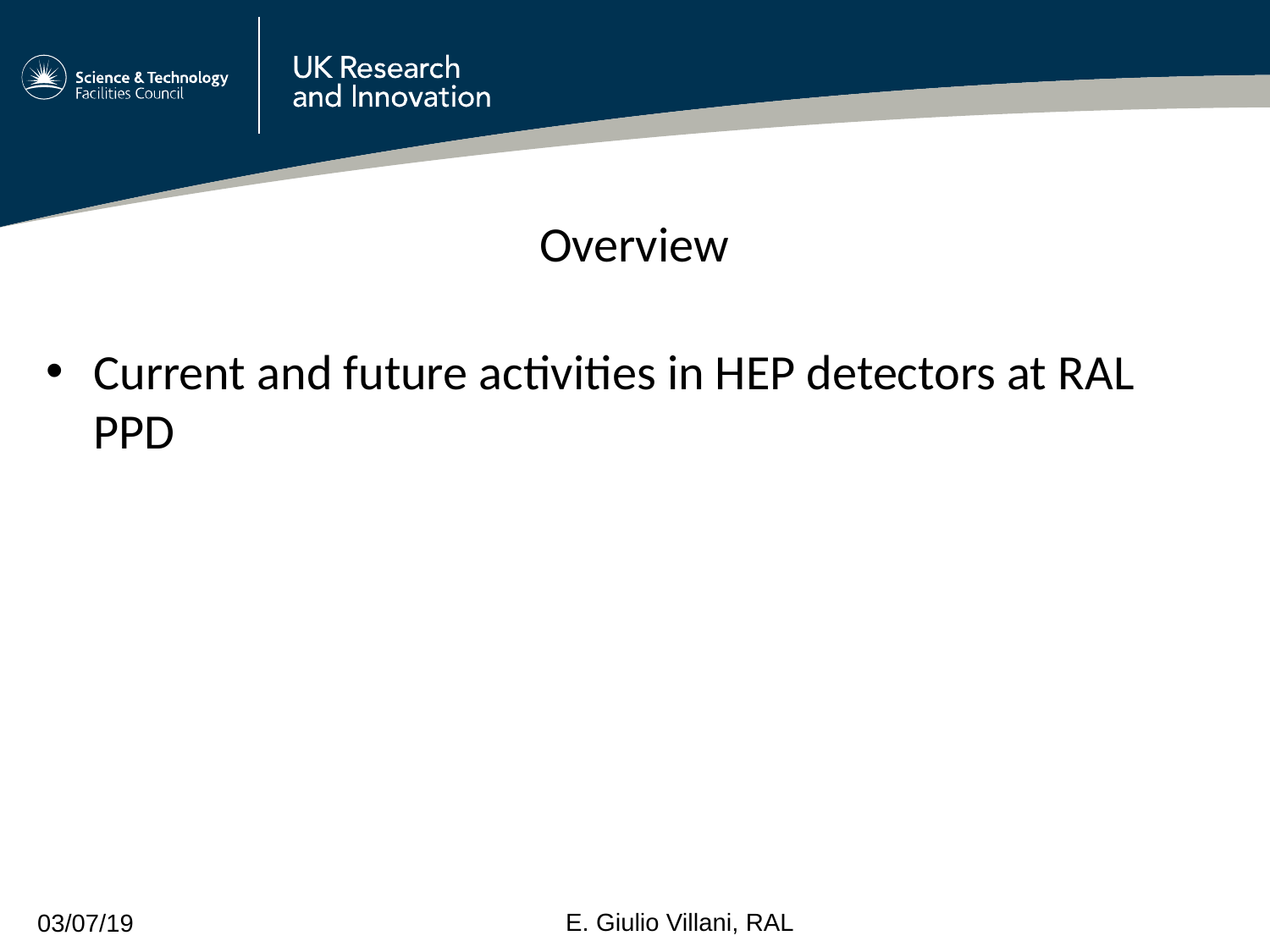

Overview
Current and future activities in HEP detectors at RAL PPD
E. Giulio Villani, RAL
03/07/19
1